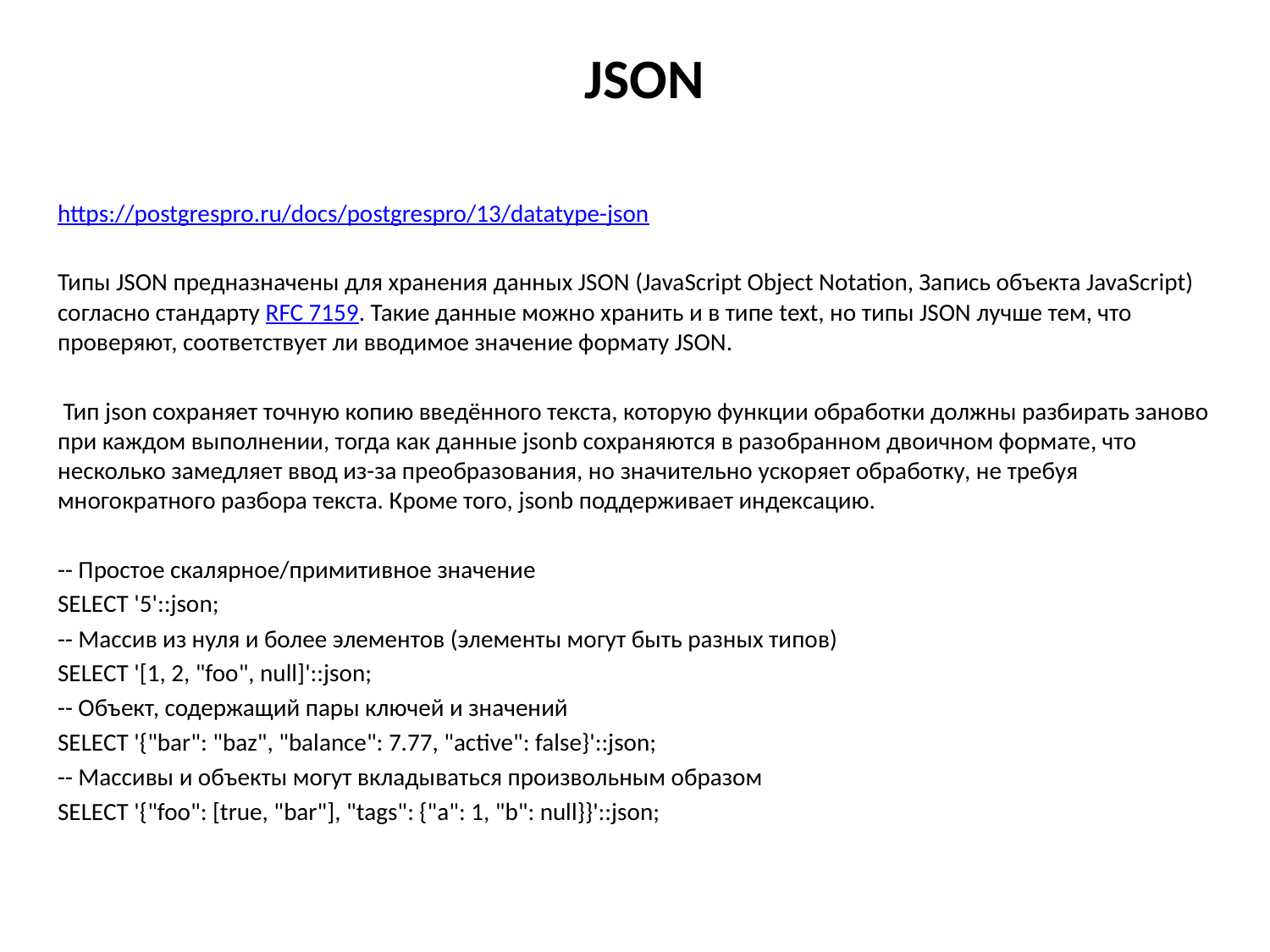

# JSON

https://postgrespro.ru/docs/postgrespro/13/datatype-json

Типы JSON предназначены для хранения данных JSON (JavaScript Object Notation, Запись объекта JavaScript) согласно стандарту RFC 7159. Такие данные можно хранить и в типе text, но типы JSON лучше тем, что проверяют, соответствует ли вводимое значение формату JSON.

 Тип json сохраняет точную копию введённого текста, которую функции обработки должны разбирать заново при каждом выполнении, тогда как данные jsonb сохраняются в разобранном двоичном формате, что несколько замедляет ввод из-за преобразования, но значительно ускоряет обработку, не требуя многократного разбора текста. Кроме того, jsonb поддерживает индексацию.

-- Простое скалярное/примитивное значение
SELECT '5'::json;
-- Массив из нуля и более элементов (элементы могут быть разных типов)
SELECT '[1, 2, "foo", null]'::json;
-- Объект, содержащий пары ключей и значений
SELECT '{"bar": "baz", "balance": 7.77, "active": false}'::json;
-- Массивы и объекты могут вкладываться произвольным образом
SELECT '{"foo": [true, "bar"], "tags": {"a": 1, "b": null}}'::json;